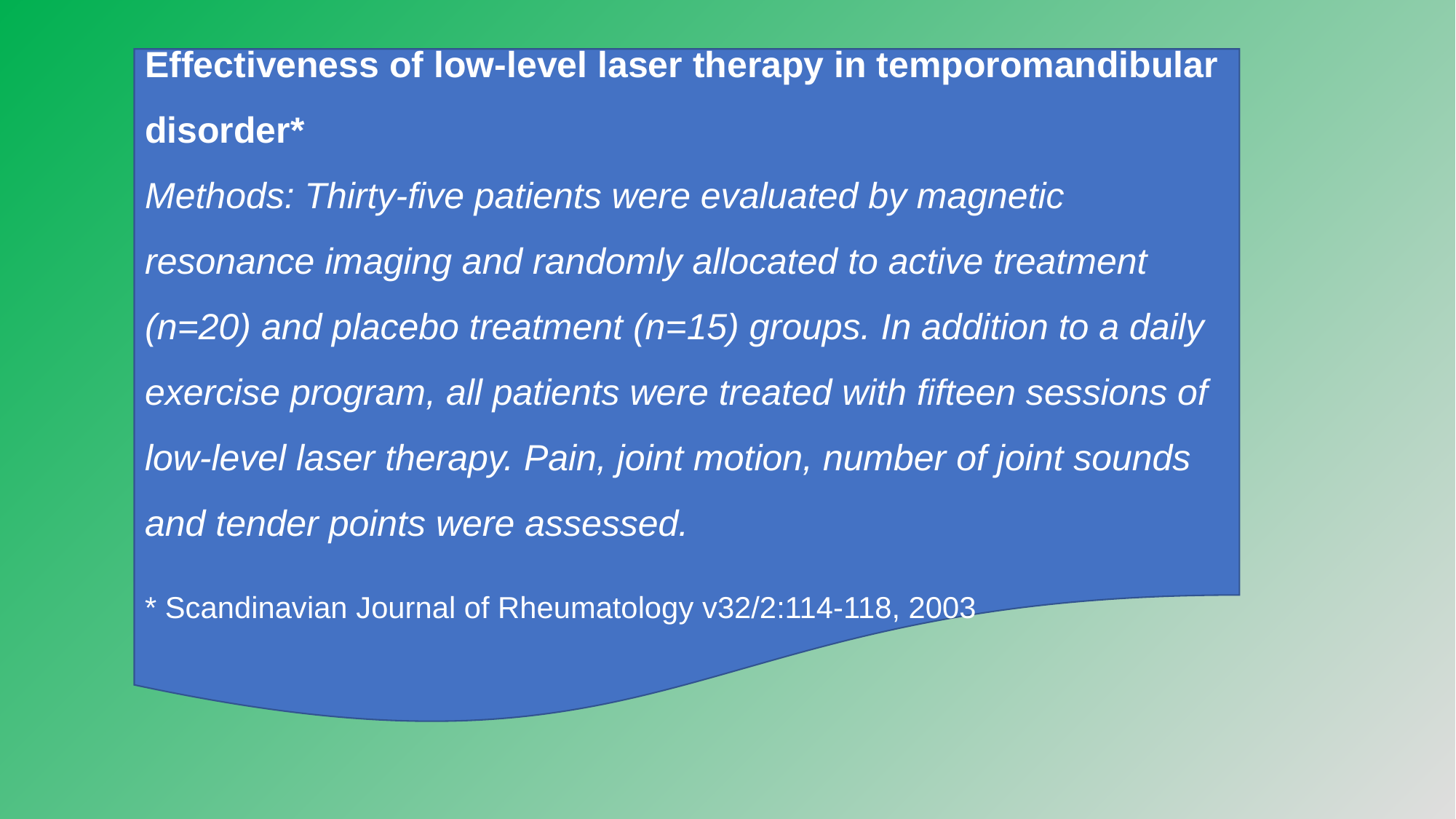

Effectiveness of low‐level laser therapy in temporomandibular disorder*
Methods: Thirty‐five patients were evaluated by magnetic resonance imaging and randomly allocated to active treatment (n=20) and placebo treatment (n=15) groups. In addition to a daily exercise program, all patients were treated with fifteen sessions of low‐level laser therapy. Pain, joint motion, number of joint sounds and tender points were assessed.
* Scandinavian Journal of Rheumatology v32/2:114-118, 2003